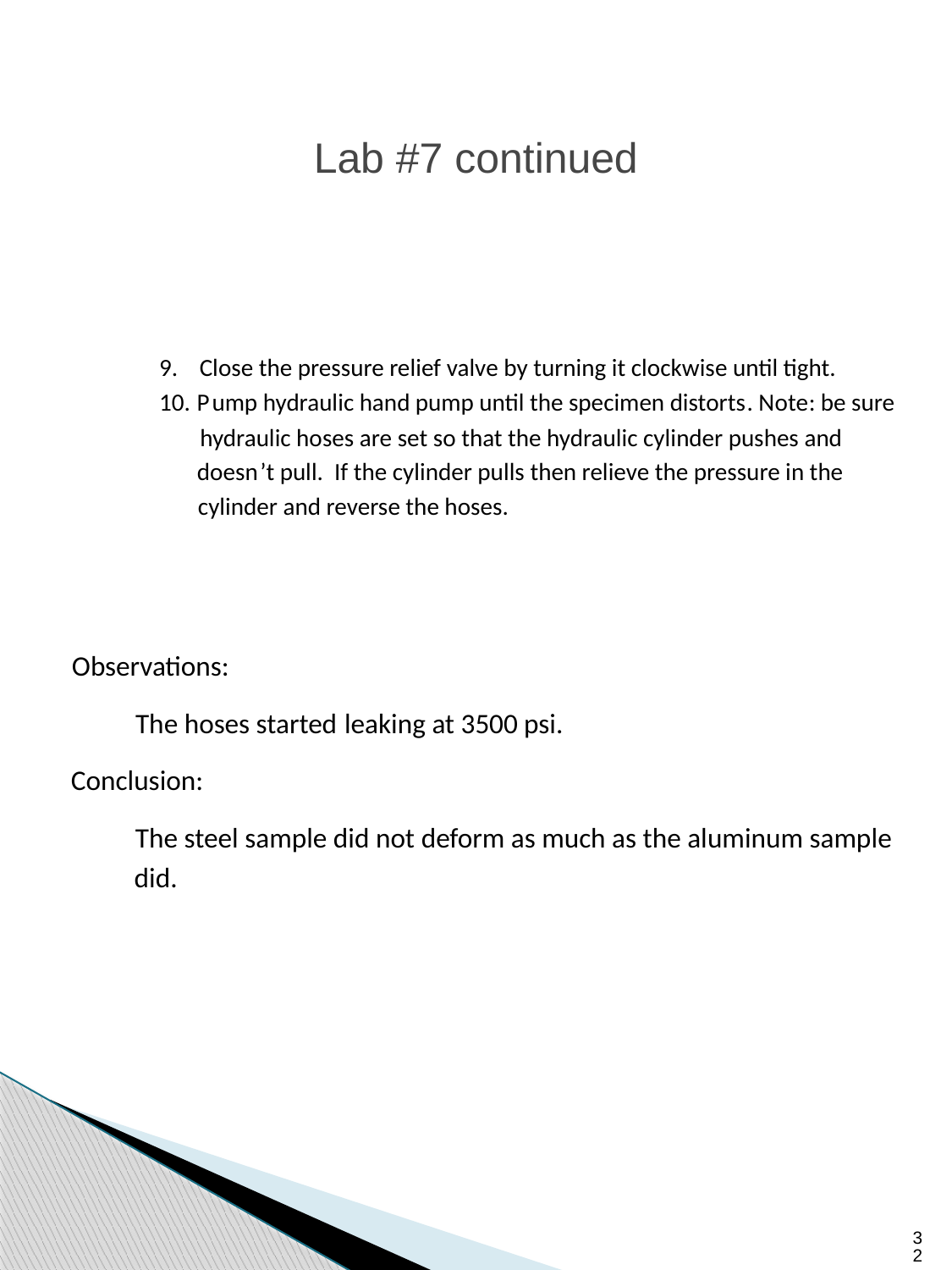

# Lab #7 continued
9.
Close the pressure relief valve by turning it clockwise until tight.

10.
P
ump hydraulic hand pump until the specimen distorts
.
N
ote
: be sure

hydraulic hoses are set so that the hydraulic cylinder pushes and
doesn
’t pull.  If the cylinder pulls then relieve the pressure in the
cylinder and reverse the hoses.

Observations:

The hoses started

leaking at 3500 psi.

Conclusion
:

The steel sample did not deform as much as the aluminum sample
did.

32